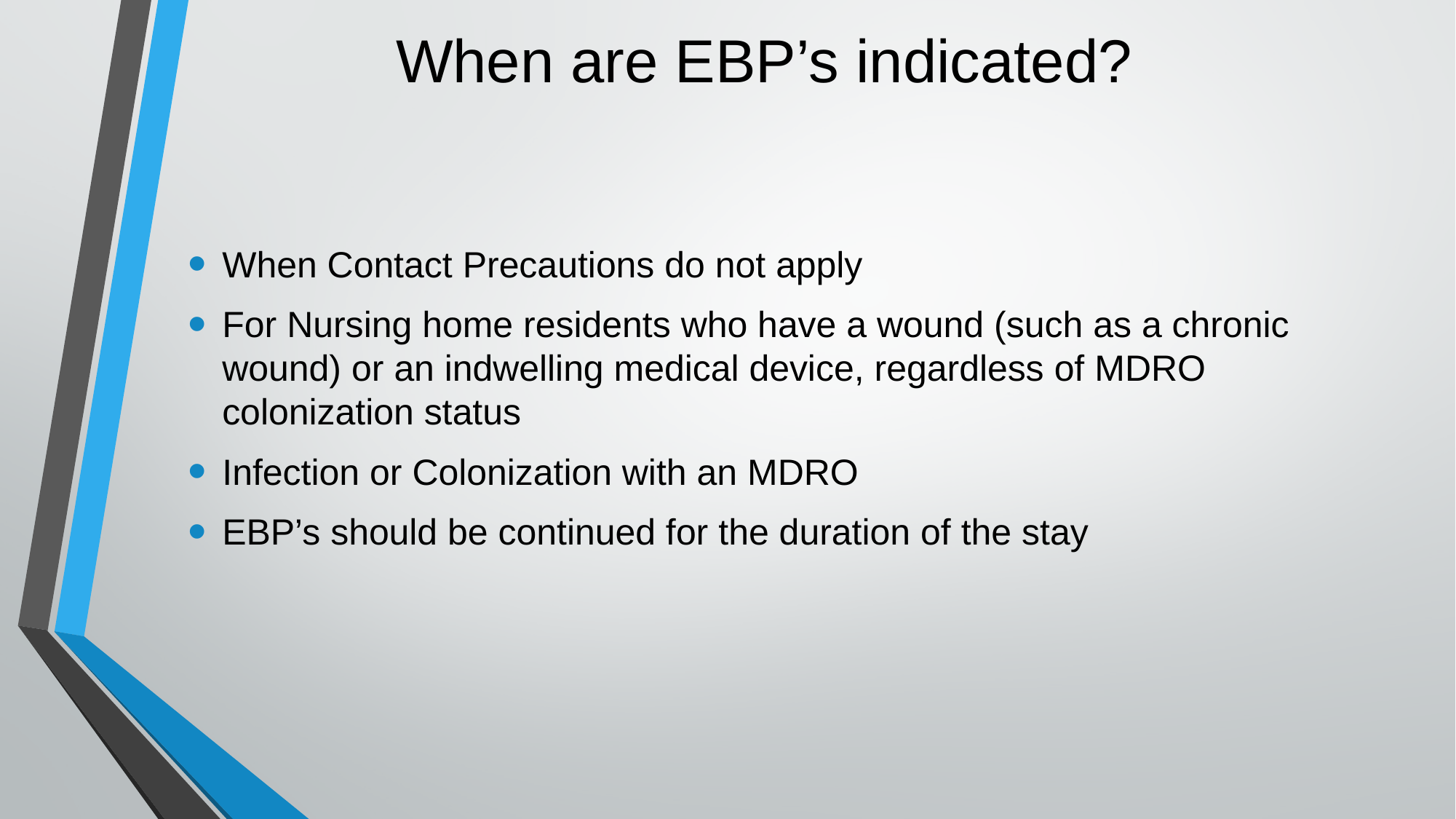

# When are EBP’s indicated?
When Contact Precautions do not apply
For Nursing home residents who have a wound (such as a chronic wound) or an indwelling medical device, regardless of MDRO colonization status
Infection or Colonization with an MDRO
EBP’s should be continued for the duration of the stay